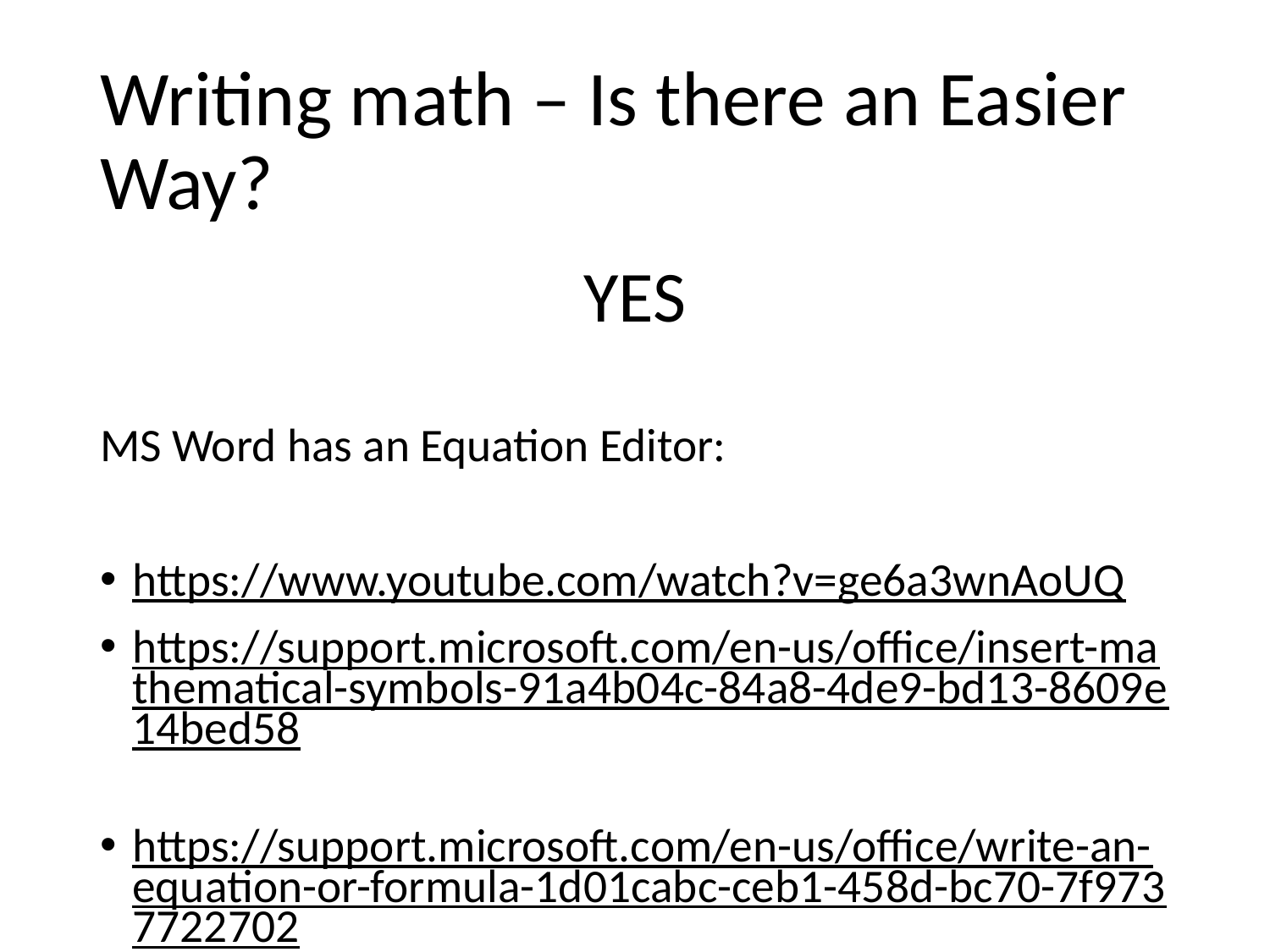

# Writing math – Is there an Easier Way?
YES

MS Word has an Equation Editor:

https://www.youtube.com/watch?v=ge6a3wnAoUQ
https://support.microsoft.com/en-us/office/insert-mathematical-symbols-91a4b04c-84a8-4de9-bd13-8609e14bed58
https://support.microsoft.com/en-us/office/write-an-equation-or-formula-1d01cabc-ceb1-458d-bc70-7f9737722702